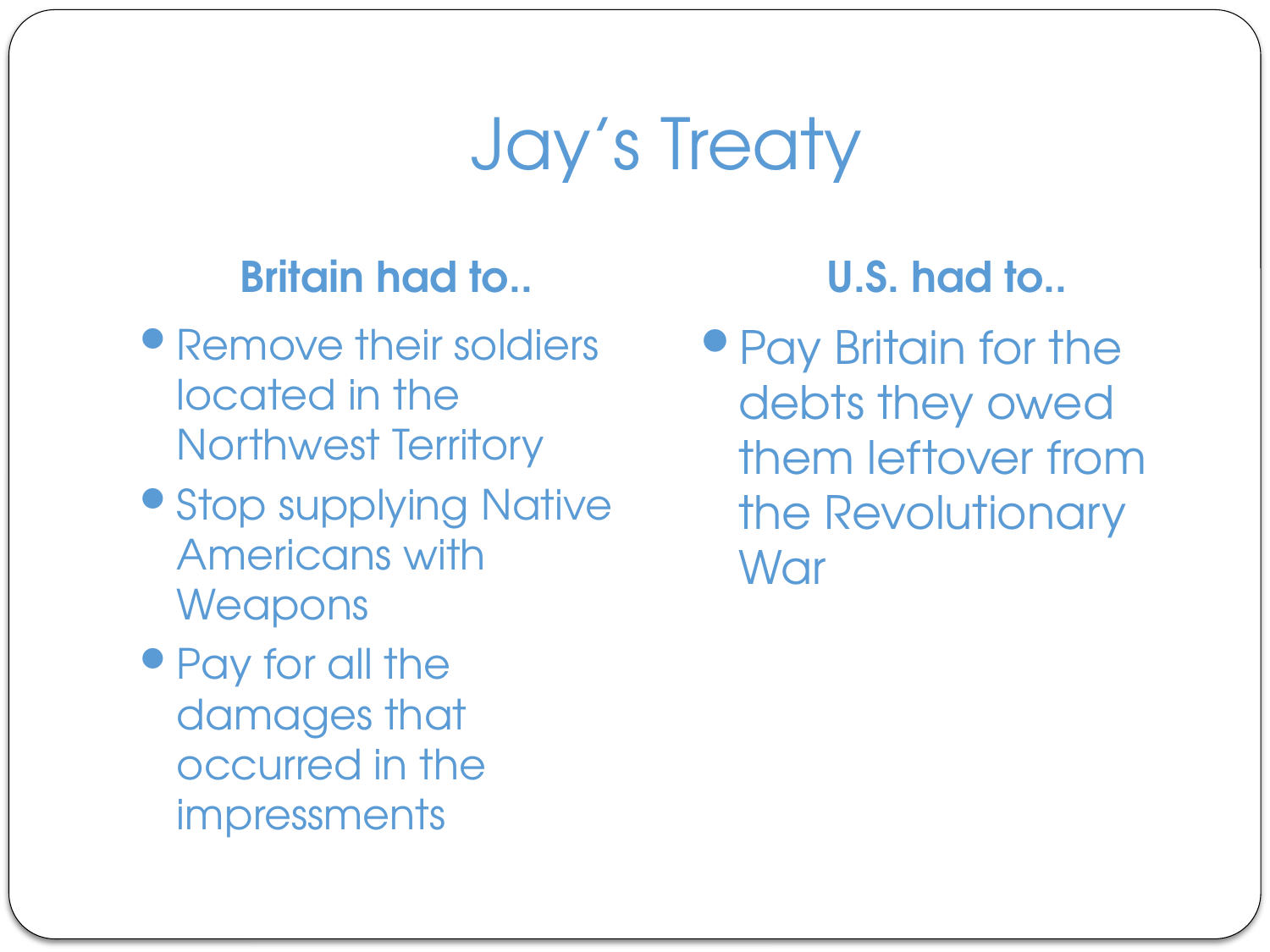

# Jay’s Treaty
Britain had to..
U.S. had to..
Remove their soldiers located in the Northwest Territory
Stop supplying Native Americans with Weapons
Pay for all the damages that  occurred in the impressments
Pay Britain for the debts they owed them leftover from the Revolutionary War